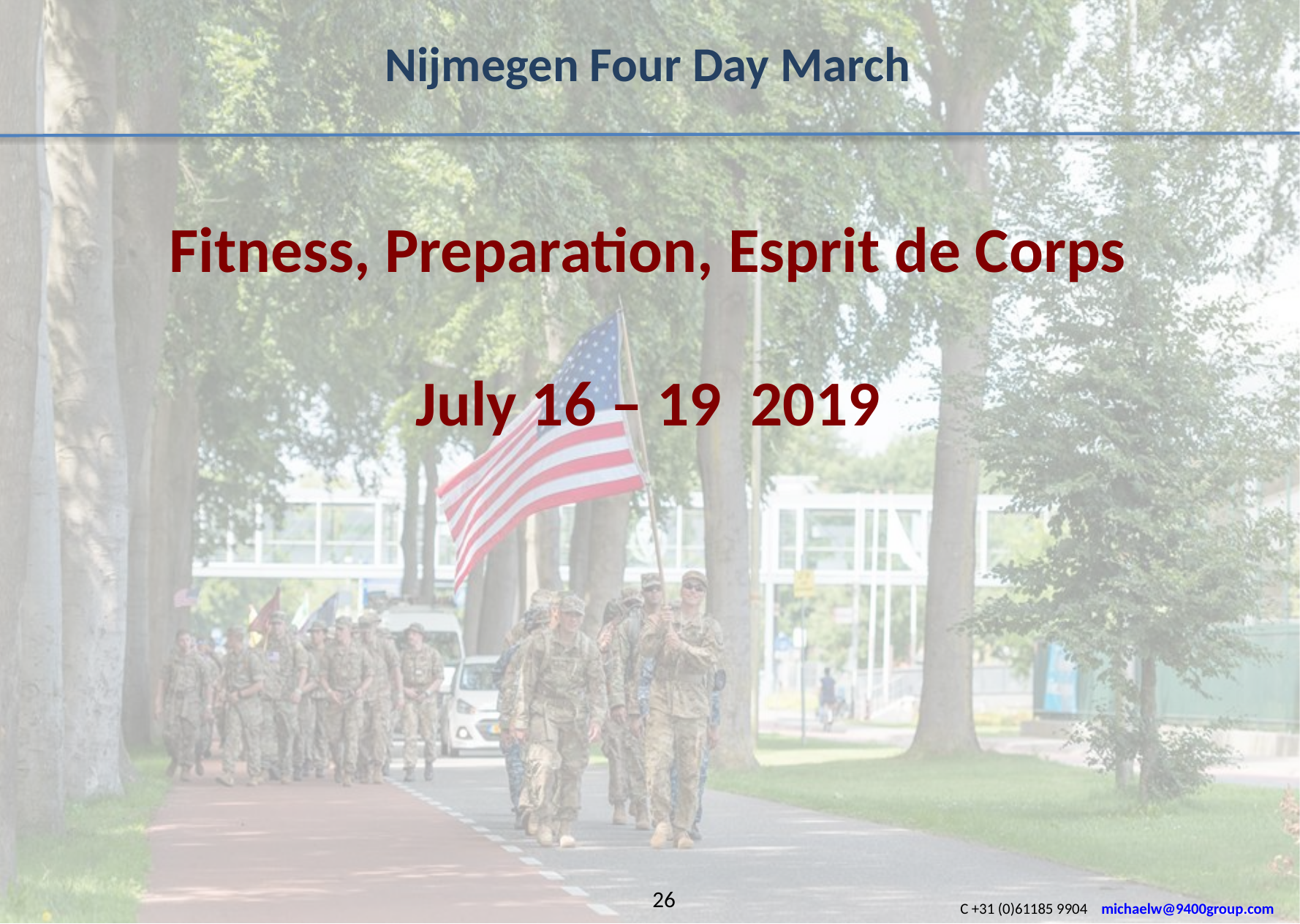

Nijmegen Four Day March

Fitness, Preparation, Esprit de Corps

July 16 – 19  2019
26